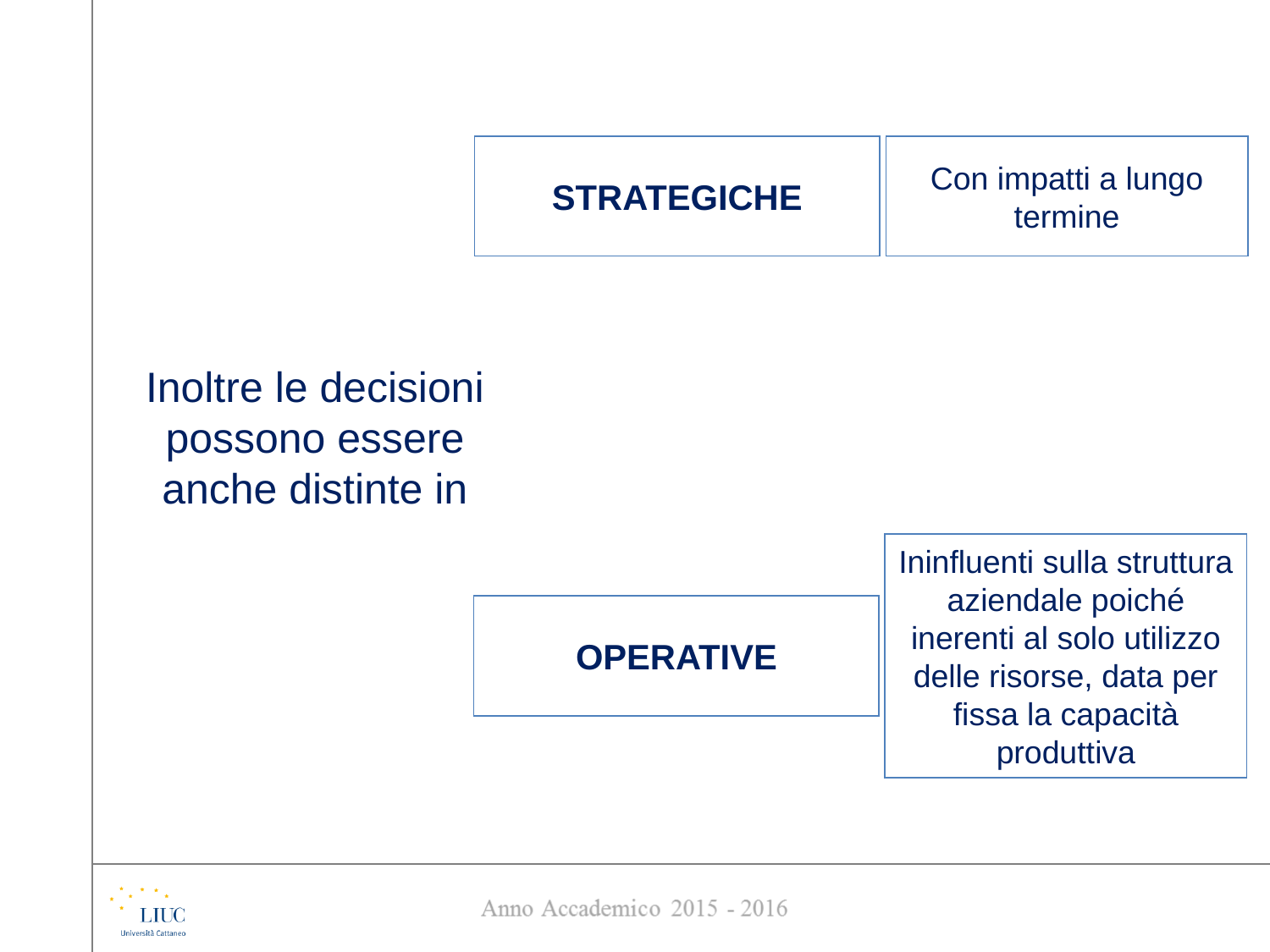

STRATEGICHE
Con impatti a lungo termine
Inoltre le decisioni possono essere anche distinte in

Ininfluenti sulla struttura aziendale poiché inerenti al solo utilizzo delle risorse, data per fissa la capacità produttiva
OPERATIVE